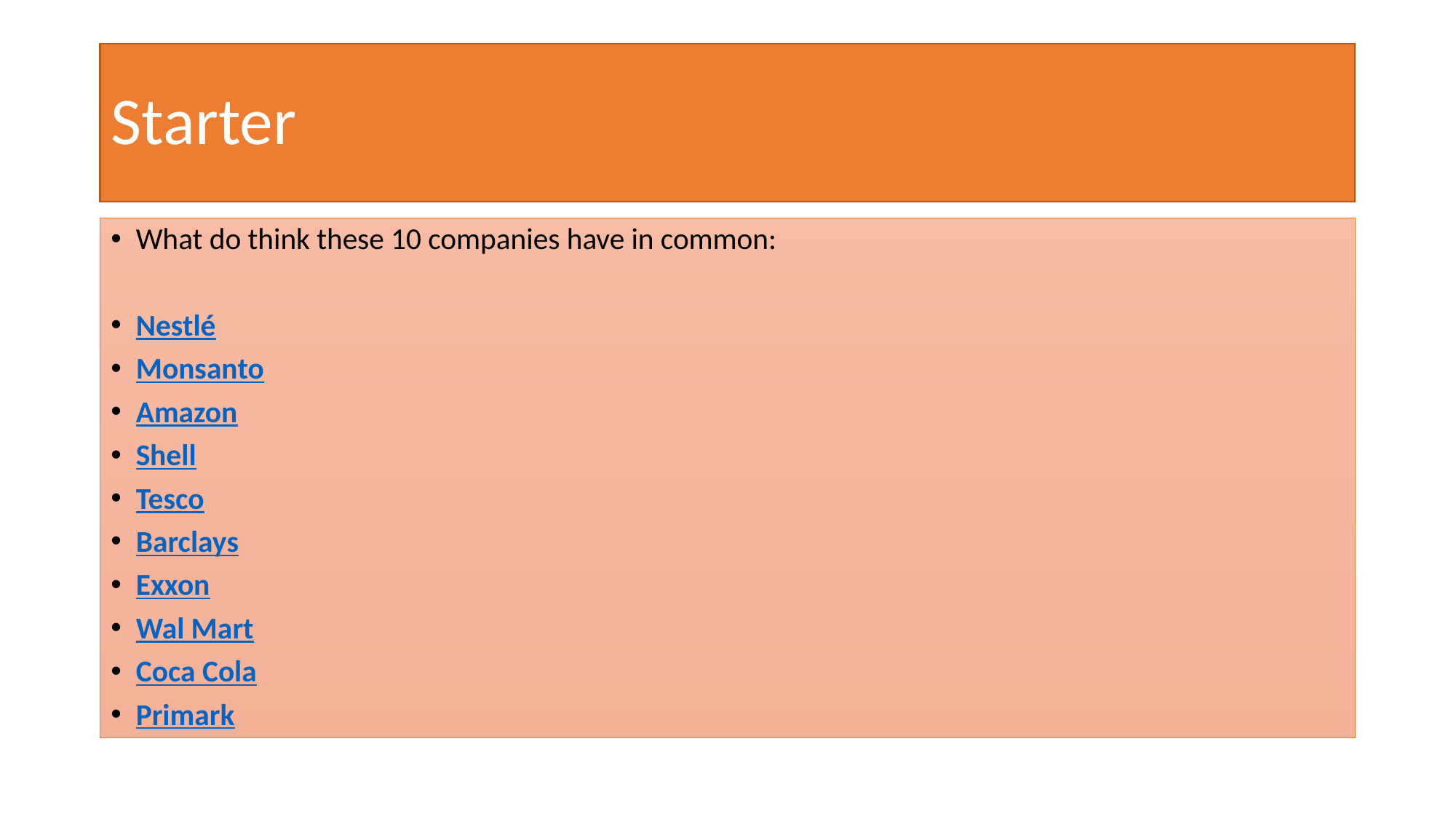

# Starter
What do think these 10 companies have in common:

Nestlé
Monsanto
Amazon
Shell
Tesco
Barclays
Exxon
Wal Mart
Coca Cola
Primark